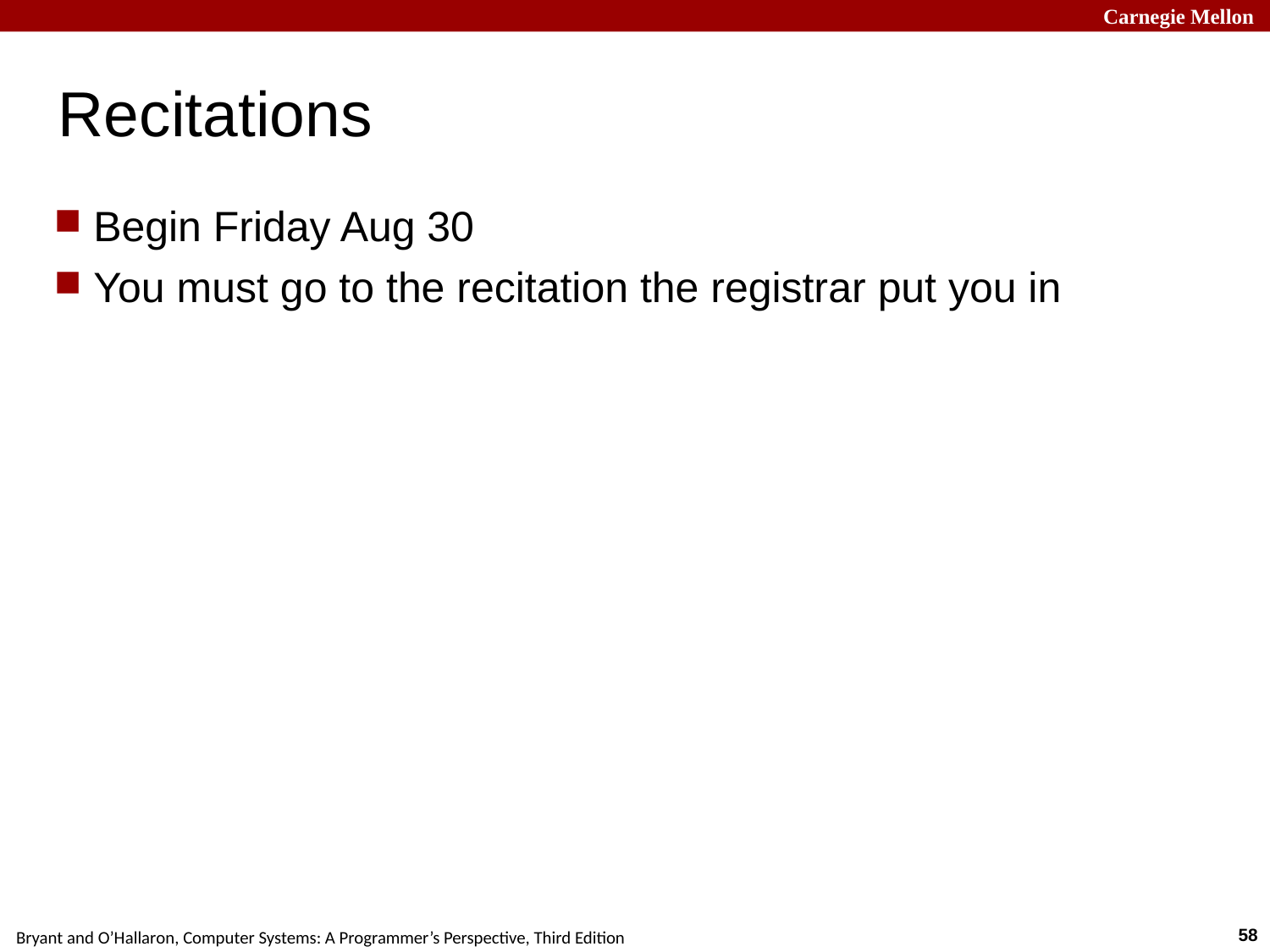

# Recitations
Begin Friday Aug 30
You must go to the recitation the registrar put you in